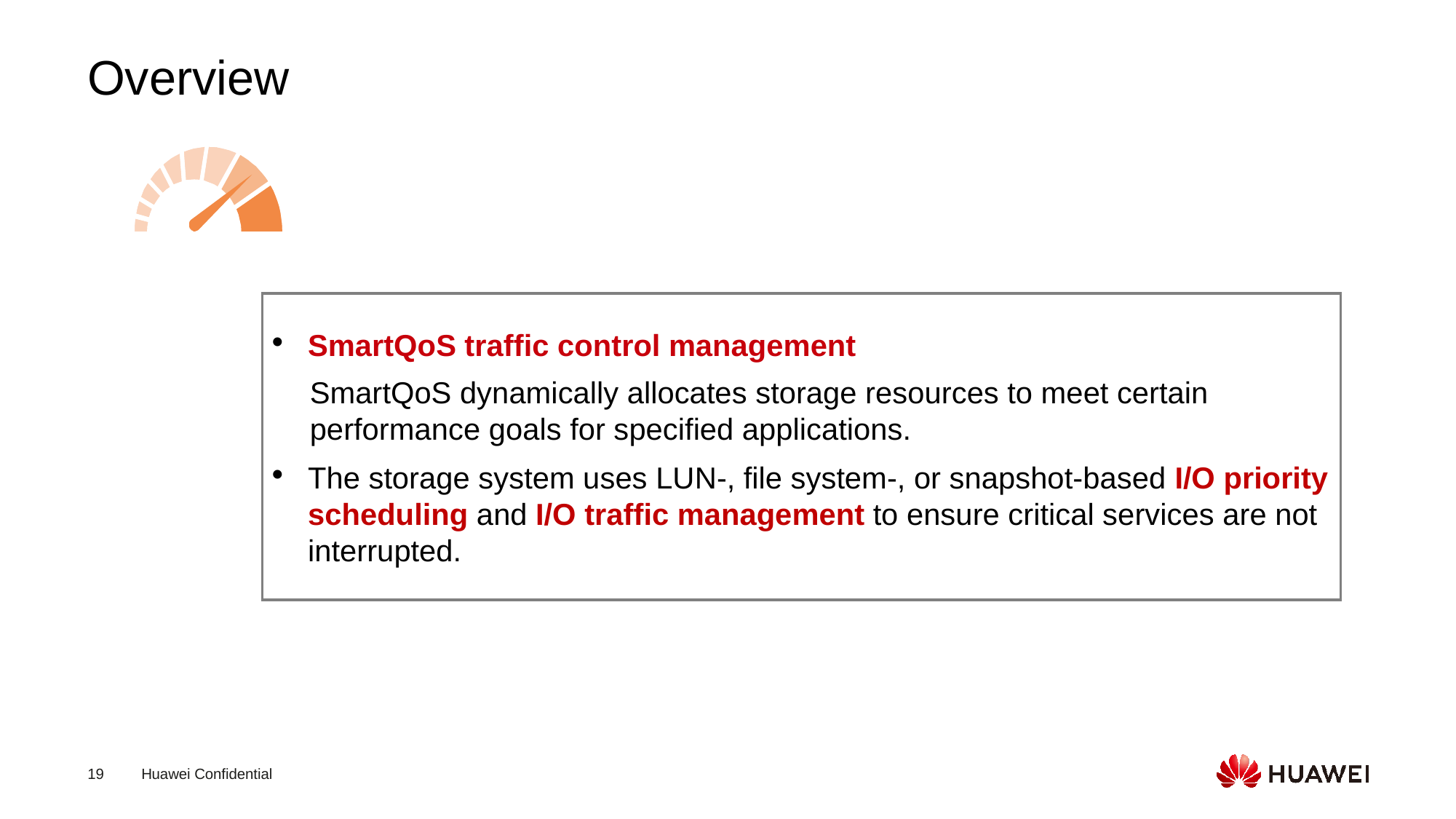

# Overview

SmartQoS traffic control management
SmartQoS dynamically allocates storage resources to meet certain performance goals for specified applications.
The storage system uses LUN-, file system-, or snapshot-based I/O priority scheduling and I/O traffic management to ensure critical services are not interrupted.